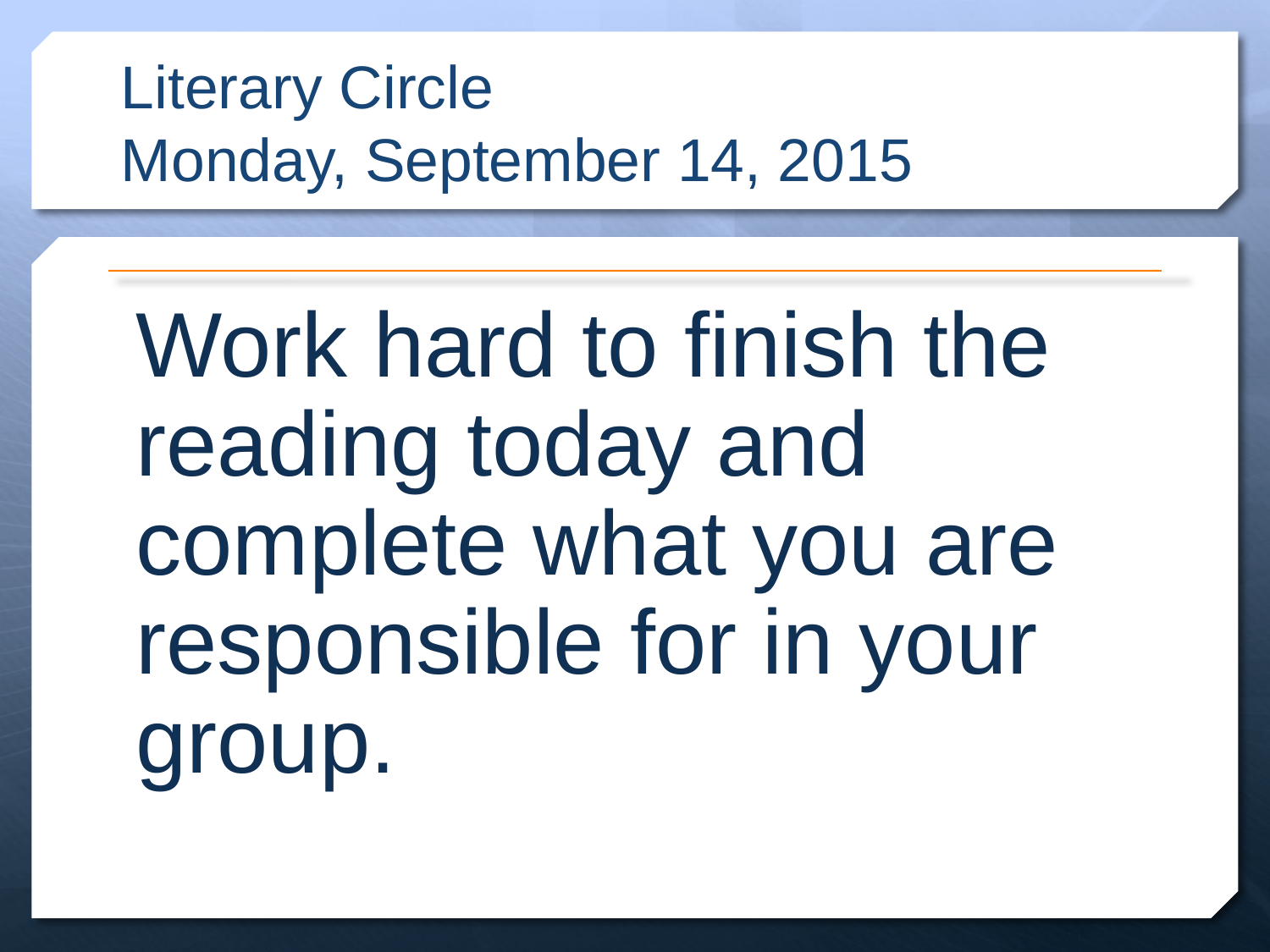

# Literary Circle Monday, September 14, 2015
Work hard to finish the reading today and complete what you are responsible for in your group.